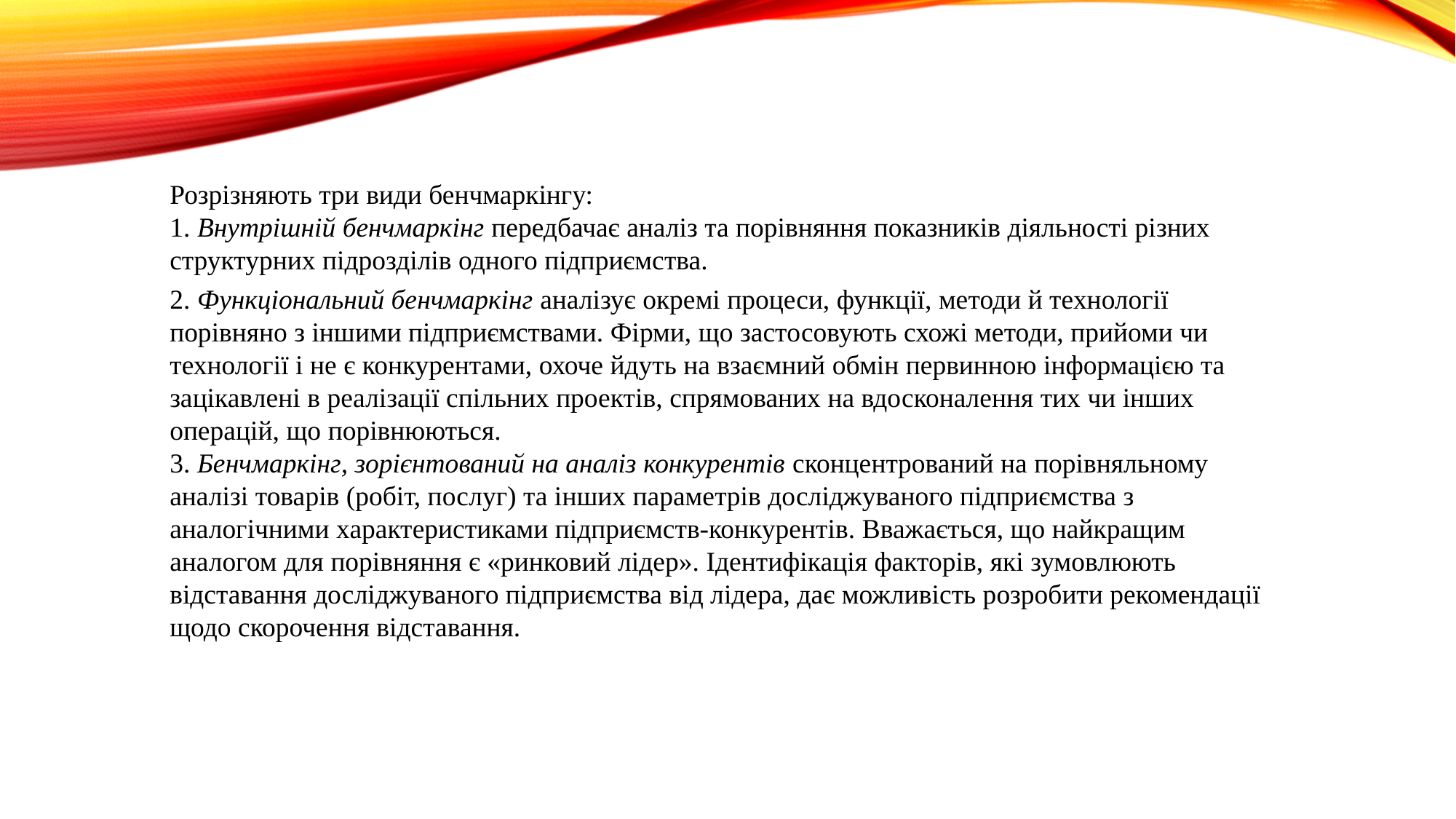

Розрізняють три види бенчмаркінгу:
1. Внутрішній бенчмаркінг передбачає аналіз та порівняння показників діяльності різних структурних підрозділів одного підприємства.
2. Функціональний бенчмаркінг аналізує окремі процеси, функції, методи й технології порівняно з іншими підприємствами. Фірми, що застосовують схожі методи, прийоми чи технології і не є конкурентами, охоче йдуть на взаємний обмін первинною інформацією та зацікавлені в реалізації спільних проектів, спрямованих на вдосконалення тих чи інших операцій, що порівнюються.
3. Бенчмаркінг, зорієнтований на аналіз конкурентів сконцентрований на порівняльному аналізі товарів (робіт, послуг) та інших параметрів досліджуваного підприємства з аналогічними характеристиками підприємств-конкурентів. Вважається, що найкращим аналогом для порівняння є «ринковий лідер». Ідентифікація факторів, які зумовлюють відставання досліджуваного підприємства від лідера, дає можливість розробити рекомендації щодо скорочення відставання.